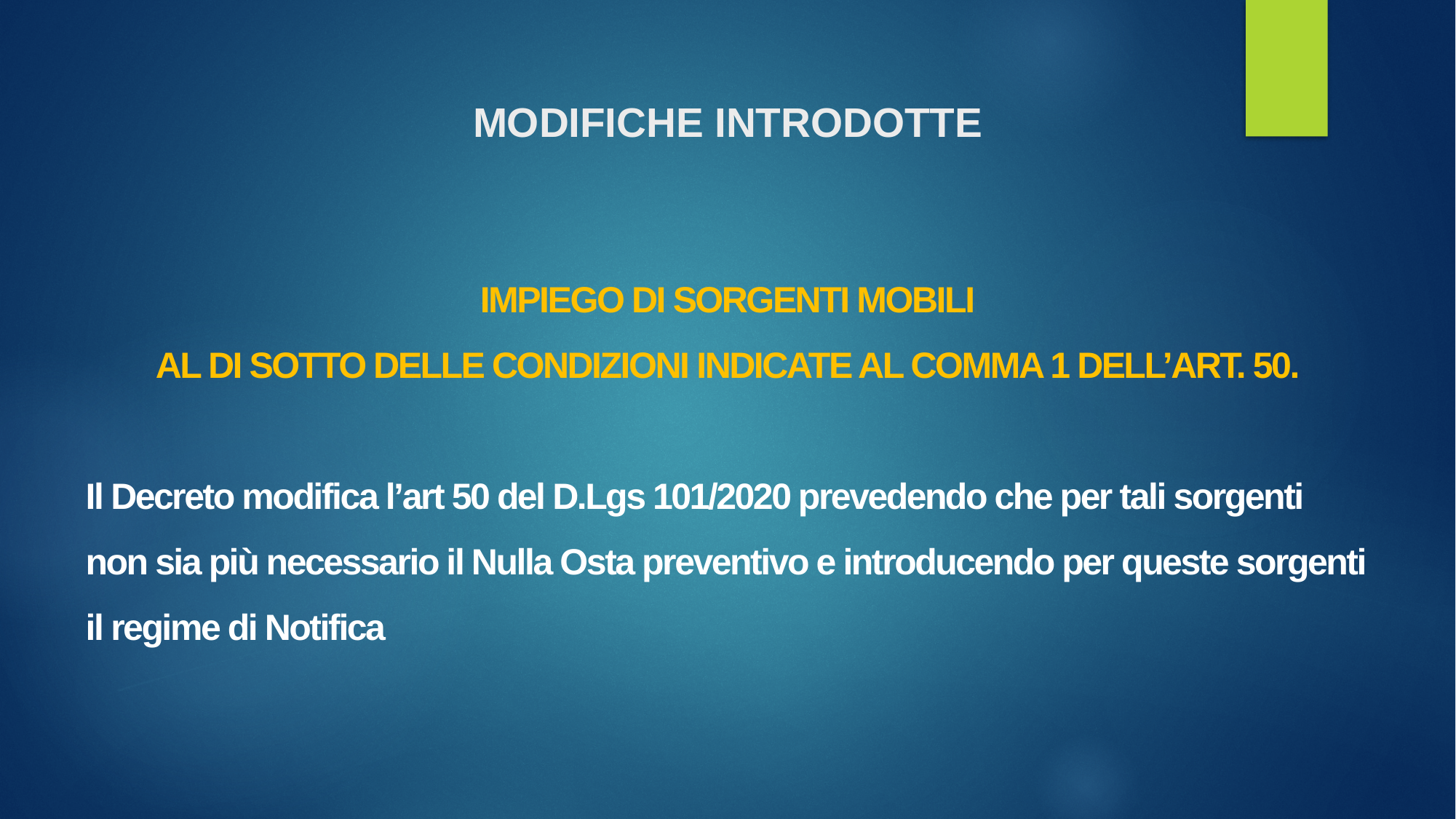

# MODIFICHE INTRODOTTE
IMPIEGO DI SORGENTI MOBILI
AL DI SOTTO DELLE CONDIZIONI INDICATE AL COMMA 1 DELL’ART. 50.

Il Decreto modifica l’art 50 del D.Lgs 101/2020 prevedendo che per tali sorgenti non sia più necessario il Nulla Osta preventivo e introducendo per queste sorgenti il regime di Notifica